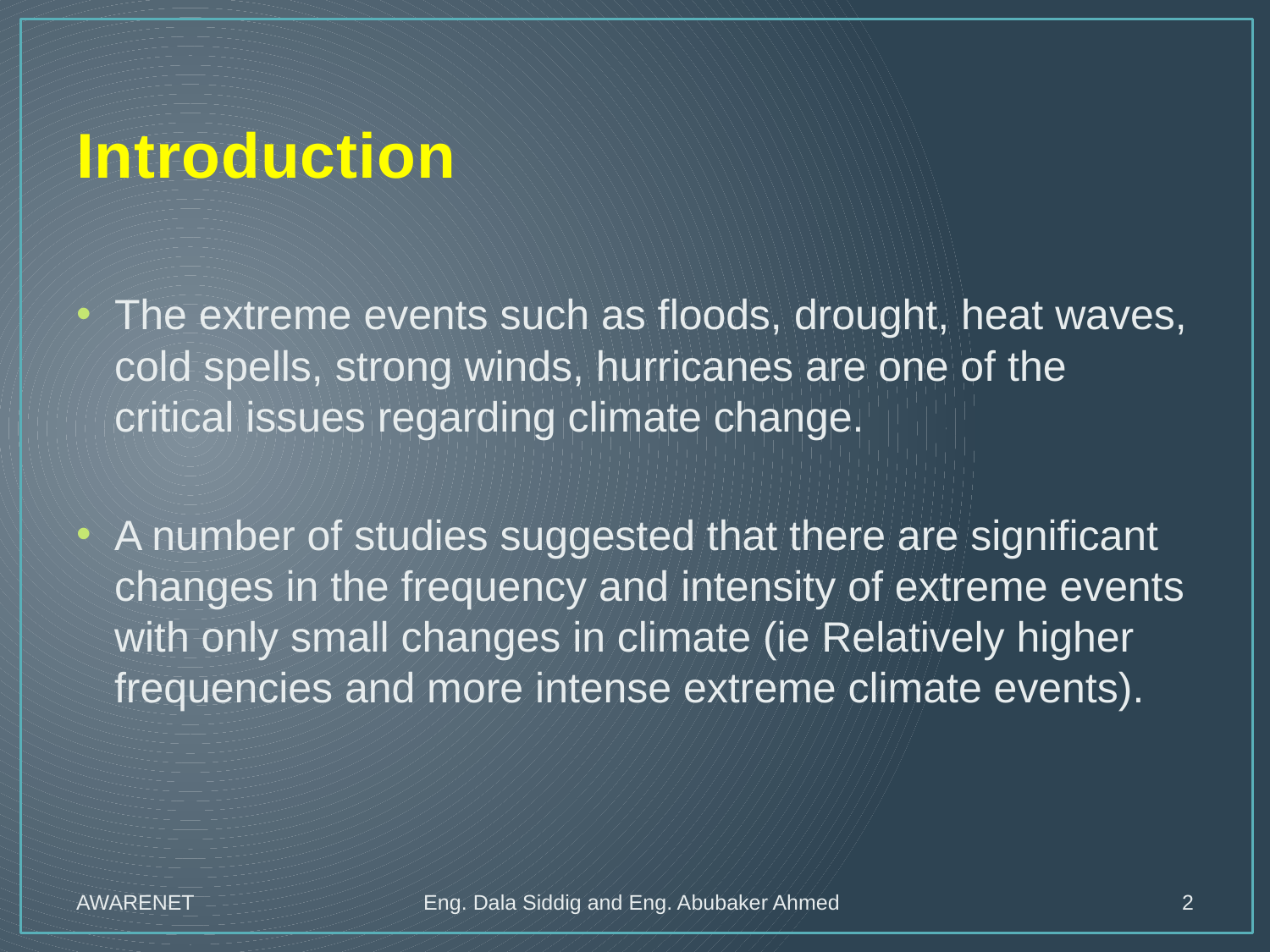

# Introduction

The extreme events such as floods, drought, heat waves, cold spells, strong winds, hurricanes are one of the critical issues regarding climate change.

A number of studies suggested that there are significant changes in the frequency and intensity of extreme events with only small changes in climate (ie Relatively higher frequencies and more intense extreme climate events).

AWARENET
Eng. Dala Siddig and Eng. Abubaker Ahmed
2